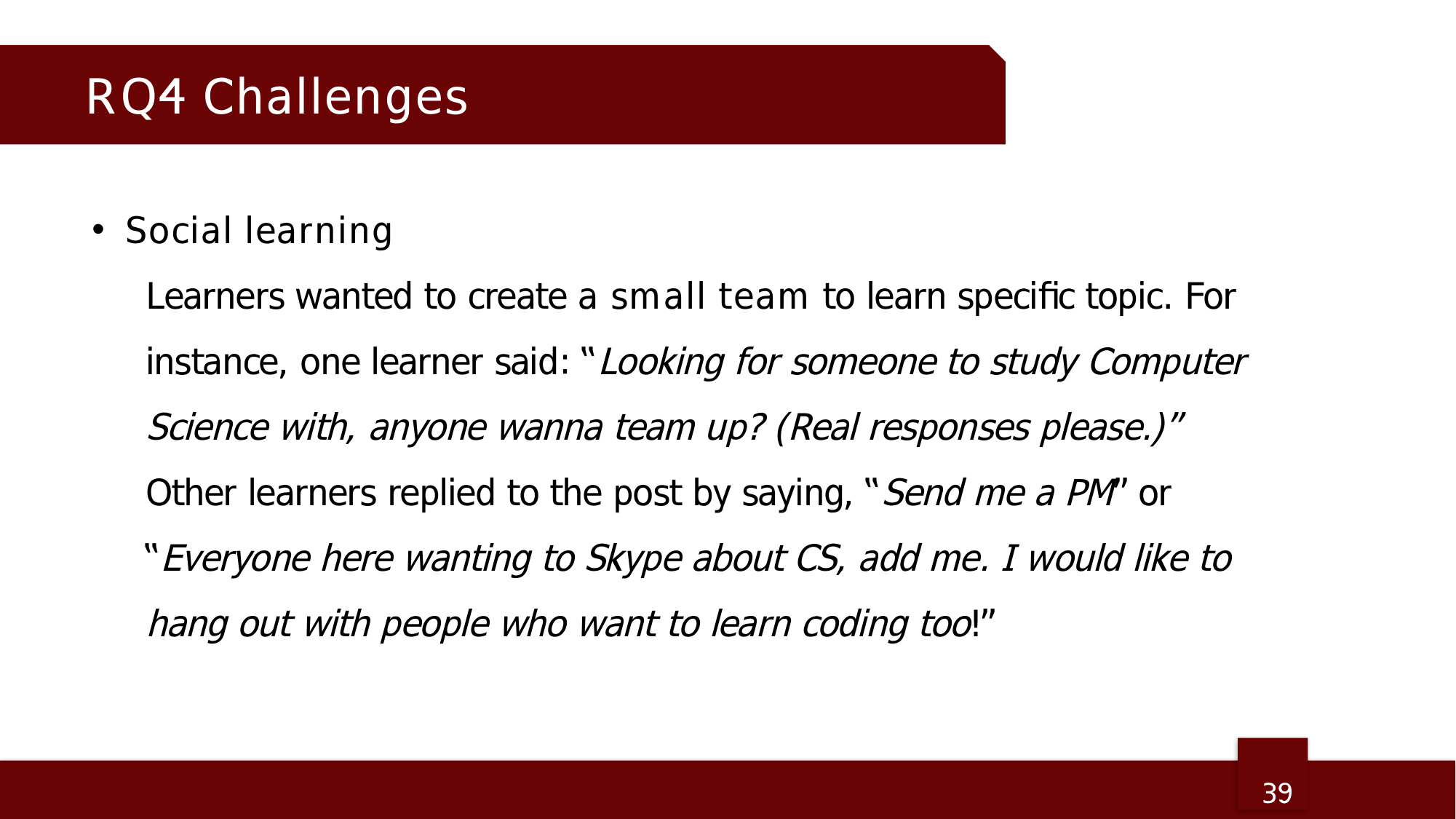

RQ4 Challenges
Social learning
Learners wanted to create a small team to learn specific topic. For instance, one learner said: “Looking for someone to study Computer Science with, anyone wanna team up? (Real responses please.)” Other learners replied to the post by saying, “Send me a PM” or “Everyone here wanting to Skype about CS, add me. I would like to hang out with people who want to learn coding too!”
39